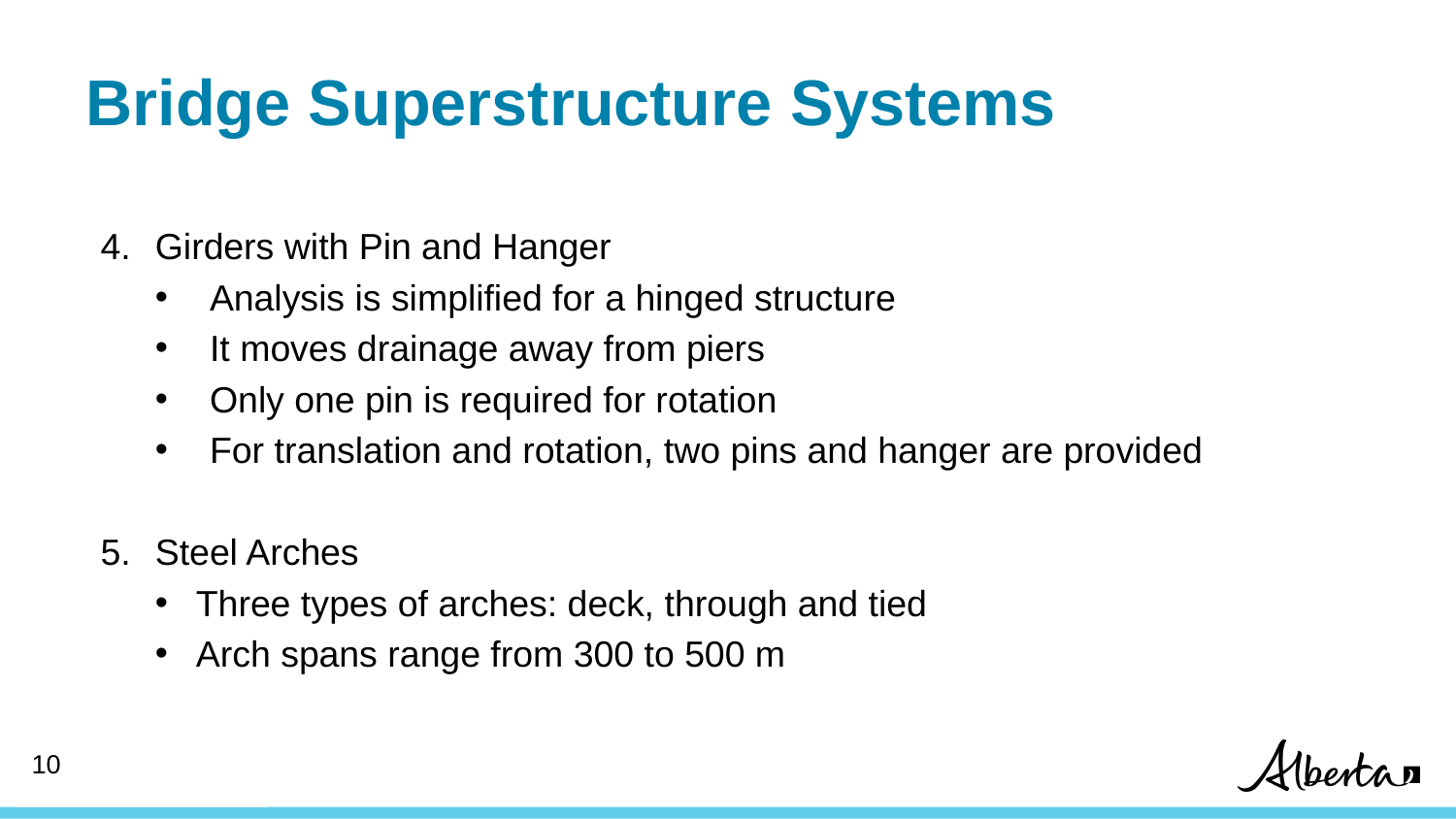

# Bridge Superstructure Systems
Girders with Pin and Hanger
Analysis is simplified for a hinged structure
It moves drainage away from piers
Only one pin is required for rotation
For translation and rotation, two pins and hanger are provided

Steel Arches
Three types of arches: deck, through and tied
Arch spans range from 300 to 500 m

10